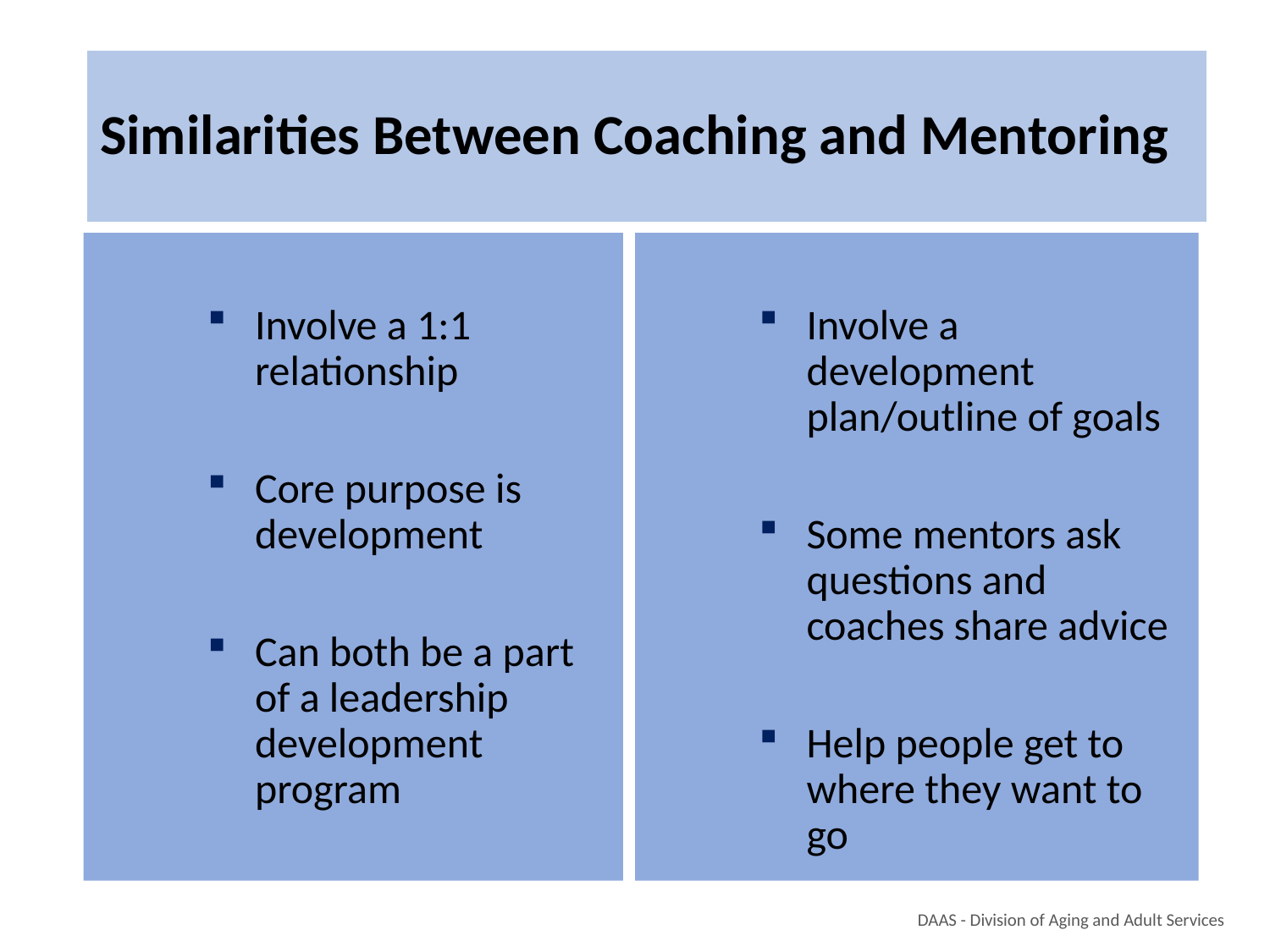

# Similarities Between Coaching and Mentoring

Involve a 1:1 relationship

Core purpose is  development

Can both be a part of a leadership development program

Involve a development plan/outline of goals

Some mentors ask questions and coaches share advice

Help people get to where they want to go

   DAAS - Division of Aging and Adult Services